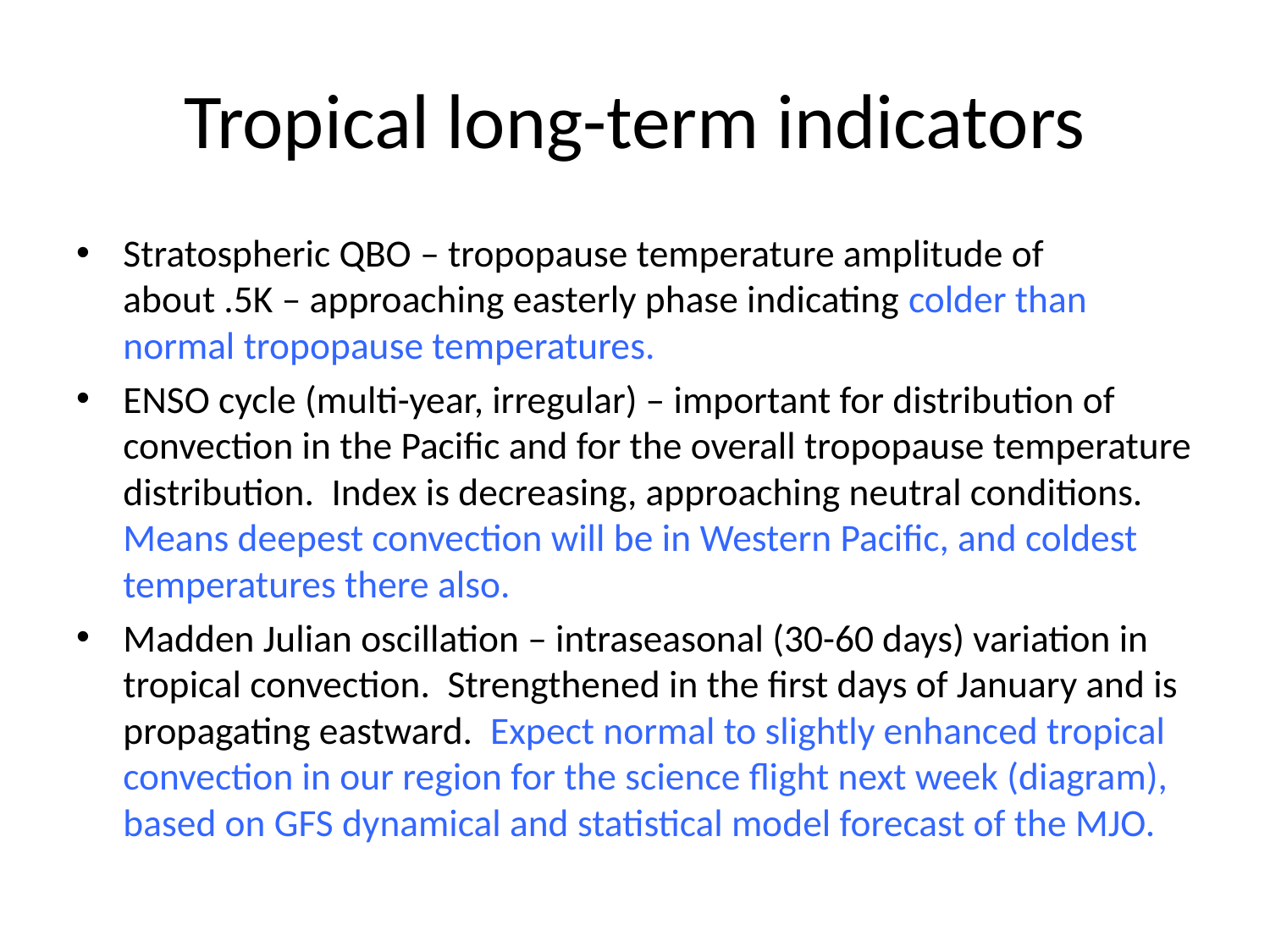

# Tropical long-term indicators
Stratospheric QBO – tropopause temperature amplitude of about .5K – approaching easterly phase indicating colder than normal tropopause temperatures.
ENSO cycle (multi-year, irregular) – important for distribution of convection in the Pacific and for the overall tropopause temperature distribution.  Index is decreasing, approaching neutral conditions.  Means deepest convection will be in Western Pacific, and coldest temperatures there also.
Madden Julian oscillation – intraseasonal (30-60 days) variation in tropical convection.  Strengthened in the first days of January and is propagating eastward.  Expect normal to slightly enhanced tropical convection in our region for the science flight next week (diagram), based on GFS dynamical and statistical model forecast of the MJO.